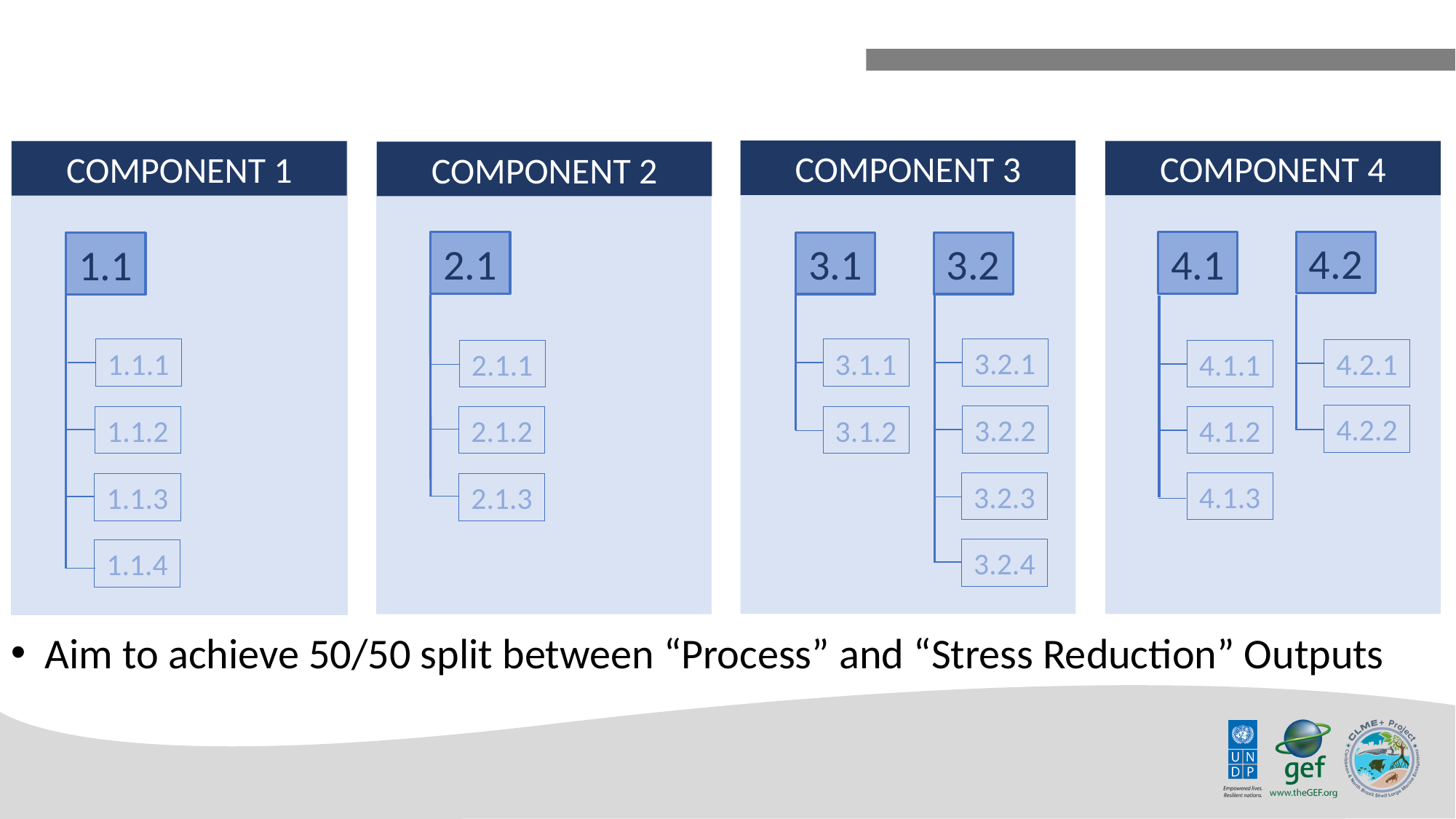

COMPONENT 3
COMPONENT 4

COMPONENT 1

COMPONENT 2
4.2
2.1
4.1
3.1
3.2
1.1
3.2.1
1.1.1
3.1.1
4.2.1
2.1.1
4.1.1
4.2.2
3.2.2
1.1.2
3.1.2
4.1.2
2.1.2
4.1.3
3.2.3
1.1.3
2.1.3
3.2.4
1.1.4
Aim to achieve 50/50 split between “Process” and “Stress Reduction” Outputs